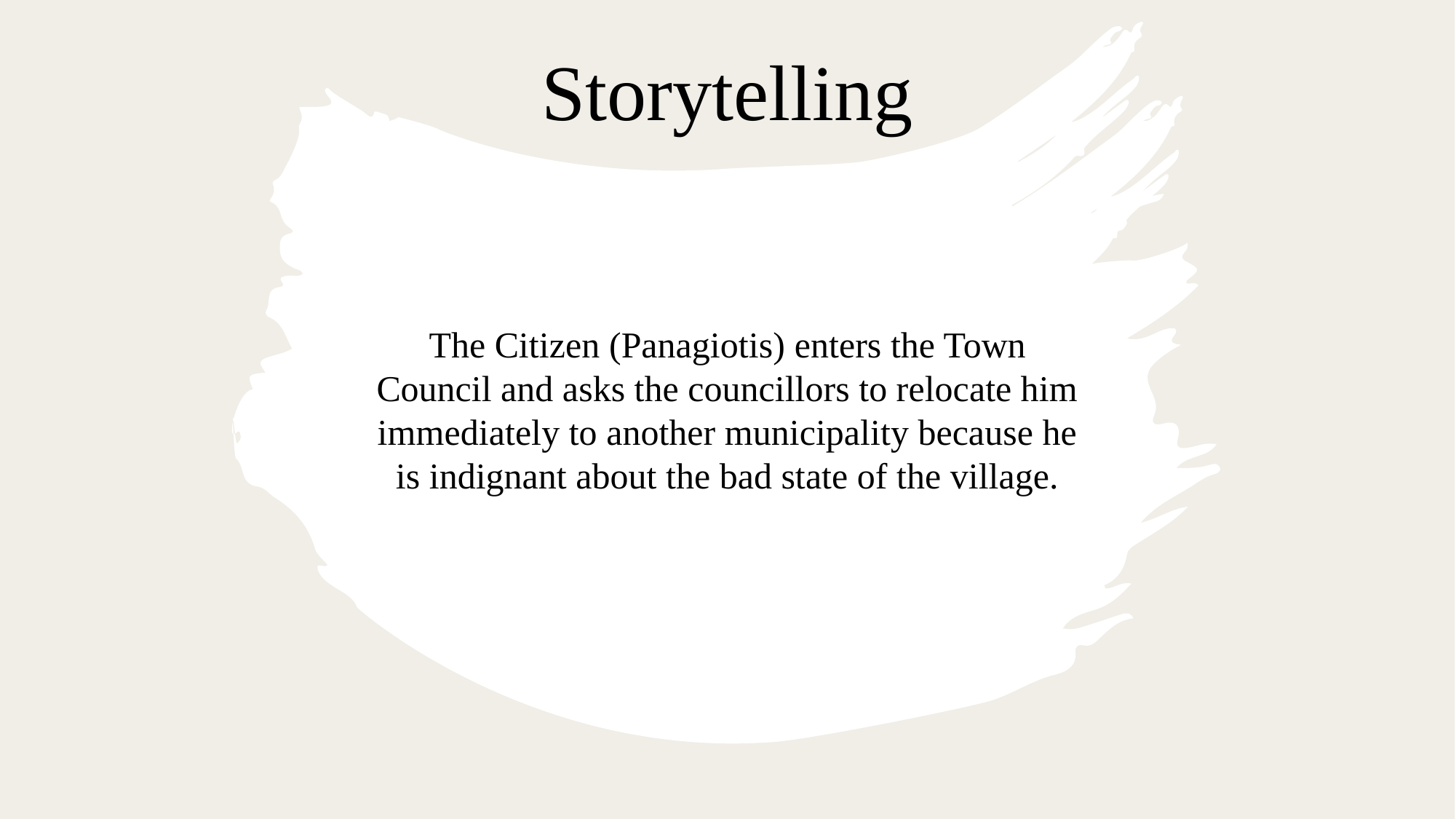

# Storytelling
The Citizen (Panagiotis) enters the Town Council and asks the councillors to relocate him immediately to another municipality because he is indignant about the bad state of the village.